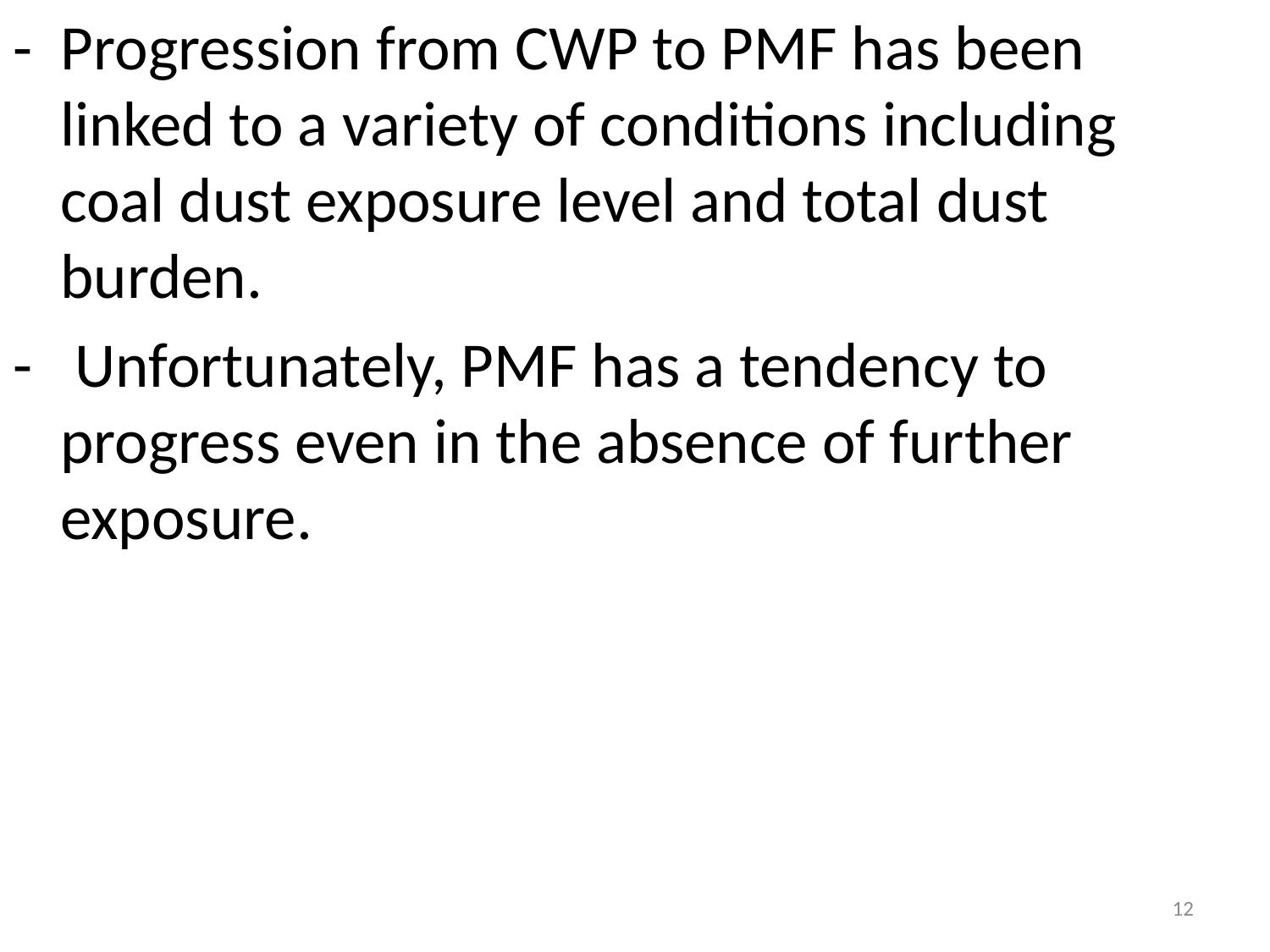

-  Progression from CWP to PMF has been linked to a variety of conditions including coal dust exposure level and total dust burden.
-   Unfortunately, PMF has a tendency to progress even in the absence of further exposure.

12